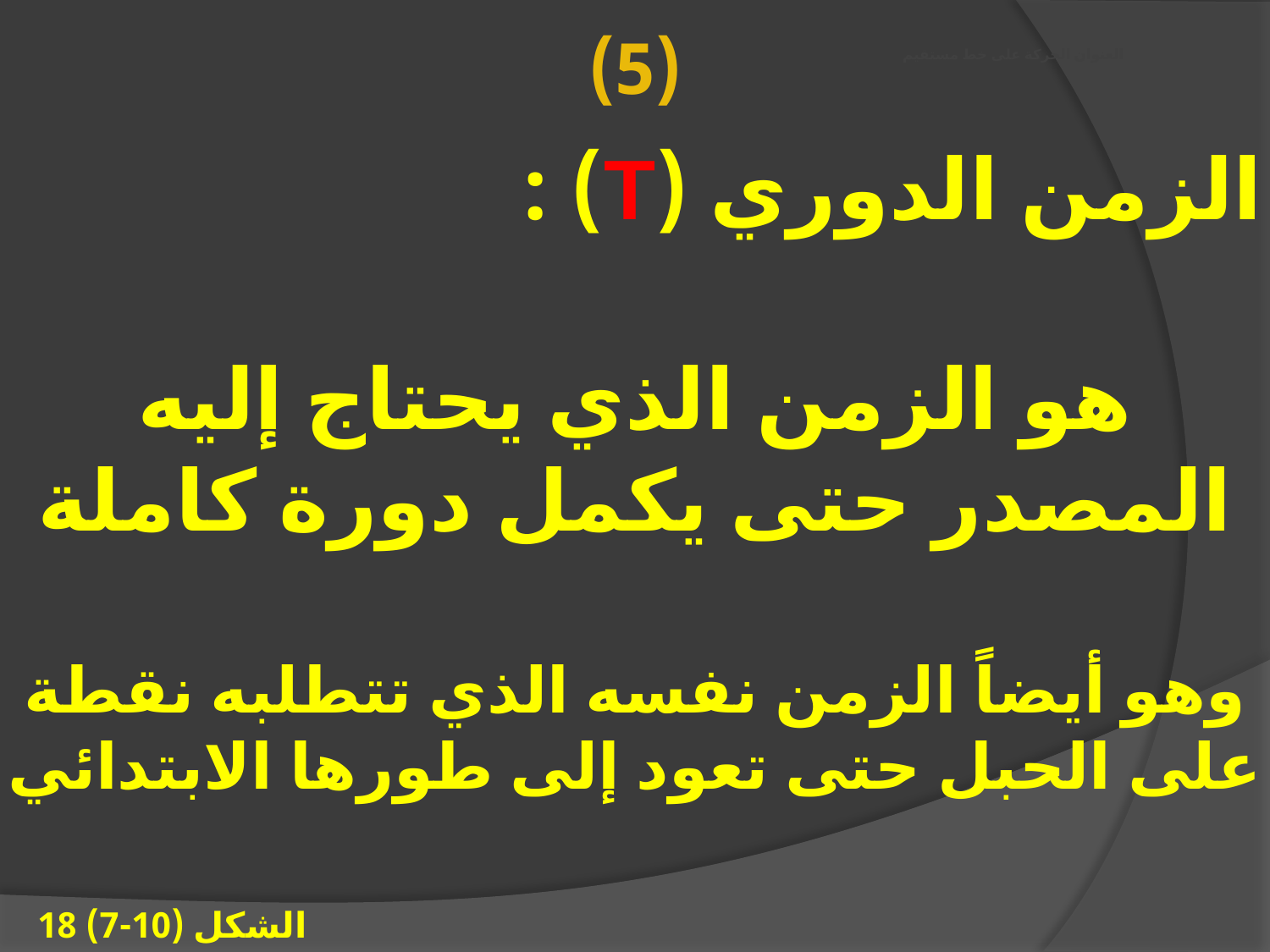

(5)
# العنوان الحركة على خط مستقيم
الزمن الدوري (T) :
هو الزمن الذي يحتاج إليه المصدر حتى يكمل دورة كاملة
وهو أيضاً الزمن نفسه الذي تتطلبه نقطة على الحبل حتى تعود إلى طورها الابتدائي
الشكل (10-7) 18